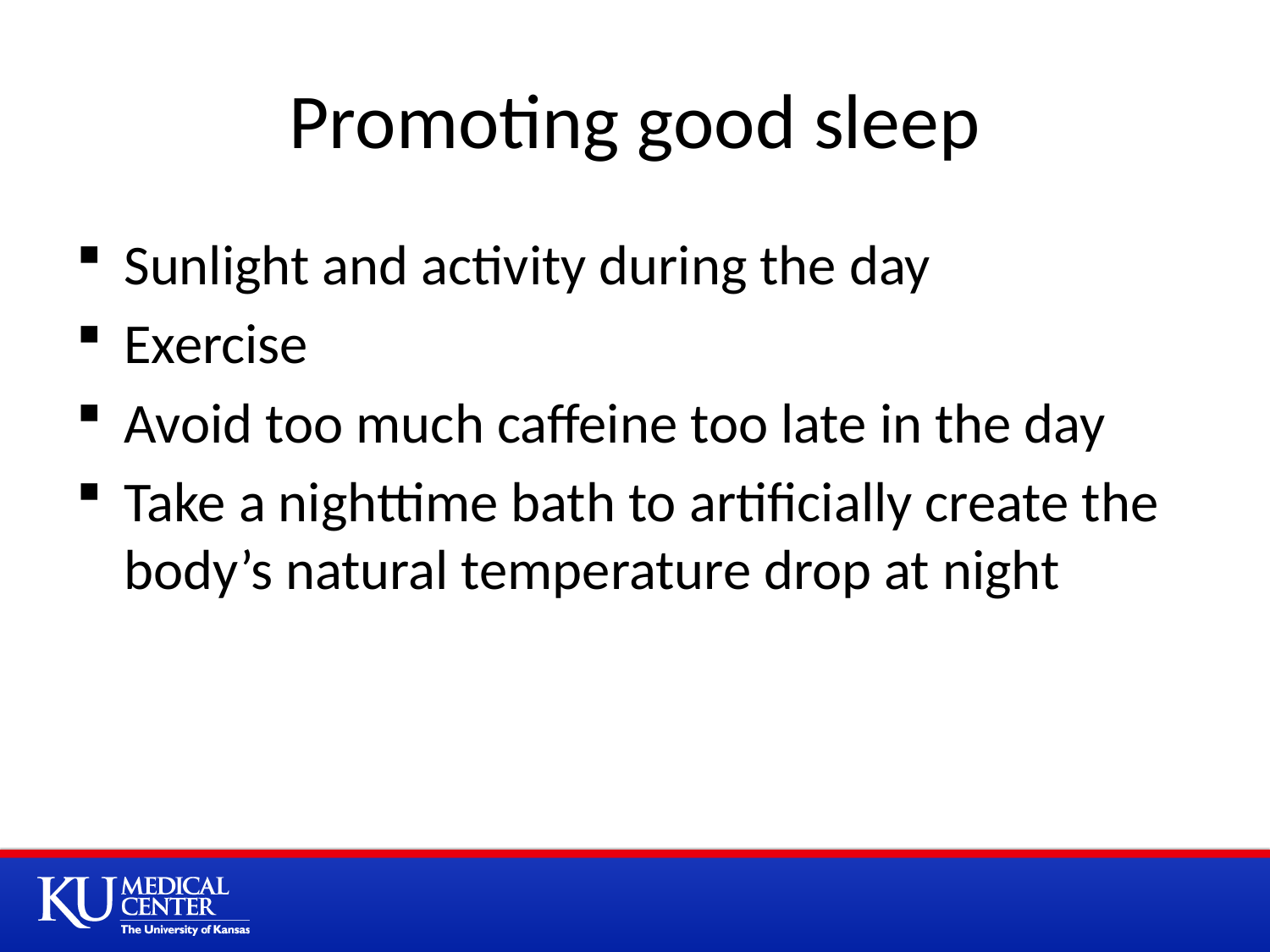

# Promoting good sleep
Sunlight and activity during the day
Exercise
Avoid too much caffeine too late in the day
Take a nighttime bath to artificially create the body’s natural temperature drop at night